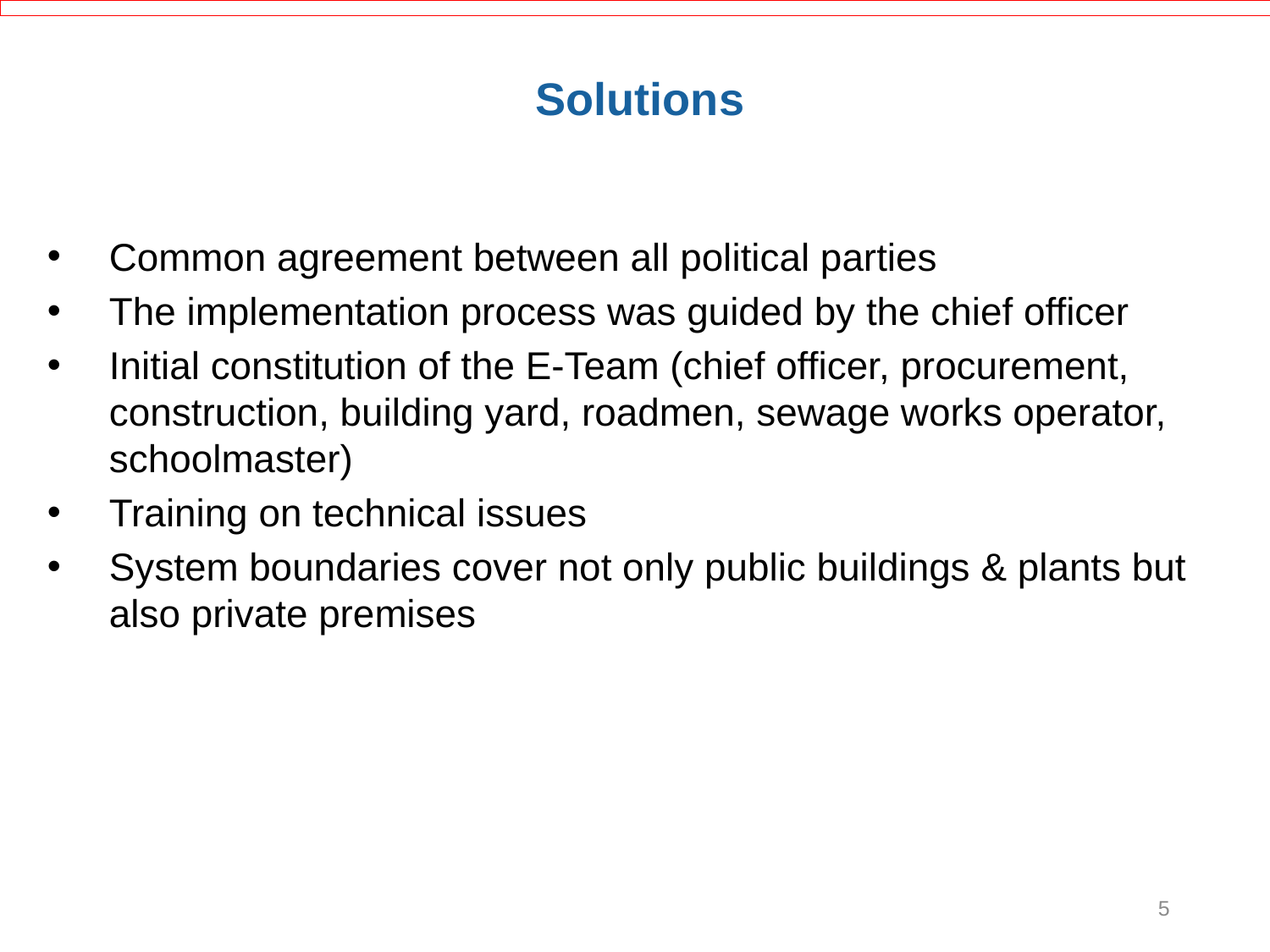

Solutions
Common agreement between all political parties
The implementation process was guided by the chief officer
Initial constitution of the E-Team (chief officer, procurement, construction, building yard, roadmen, sewage works operator, schoolmaster)
Training on technical issues
System boundaries cover not only public buildings & plants but also private premises

5